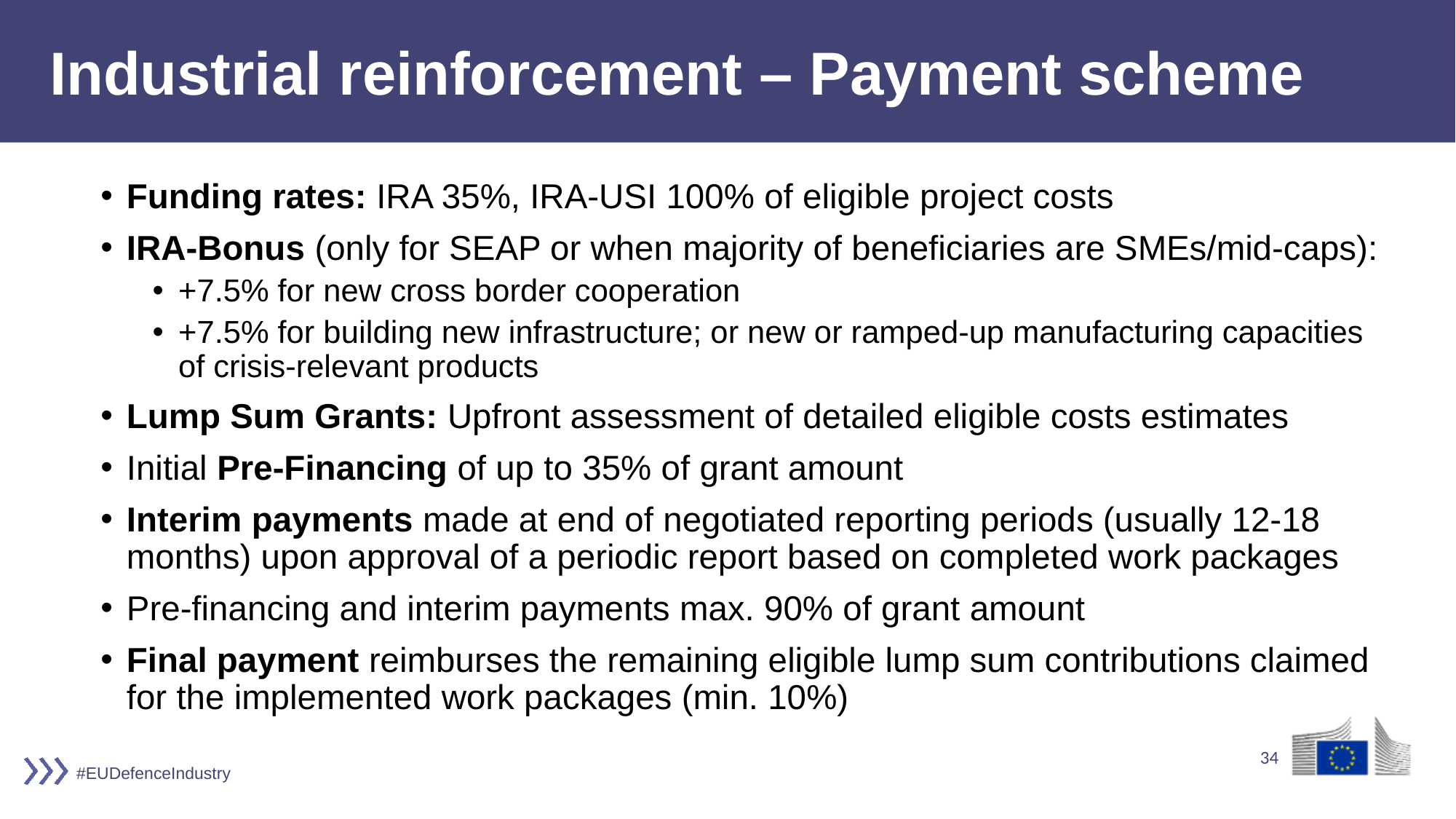

# Industrial reinforcement – Payment scheme

Funding rates: IRA 35%, IRA-USI 100% of eligible project costs
IRA-Bonus (only for SEAP or when majority of beneficiaries are SMEs/mid-caps):
+7.5% for new cross border cooperation
+7.5% for building new infrastructure; or new or ramped-up manufacturing capacities of crisis-relevant products
Lump Sum Grants: Upfront assessment of detailed eligible costs estimates
Initial Pre-Financing of up to 35% of grant amount
Interim payments made at end of negotiated reporting periods (usually 12-18 months) upon approval of a periodic report based on completed work packages
Pre-financing and interim payments max. 90% of grant amount
Final payment reimburses the remaining eligible lump sum contributions claimed for the implemented work packages (min. 10%)
34
34